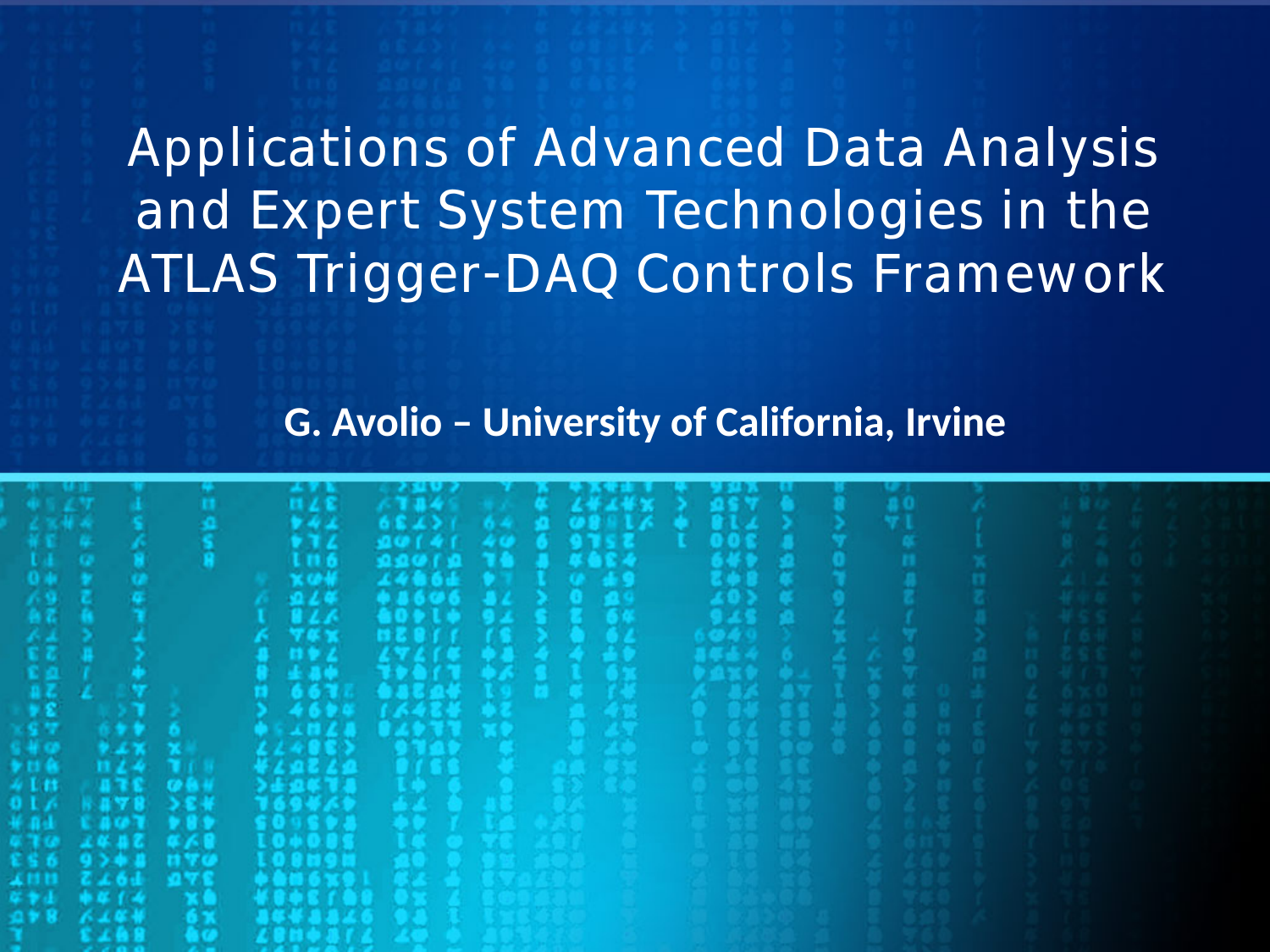

# Applications of Advanced Data Analysis and Expert System Technologies in the ATLAS Trigger-DAQ Controls Framework
G. Avolio – University of California, Irvine